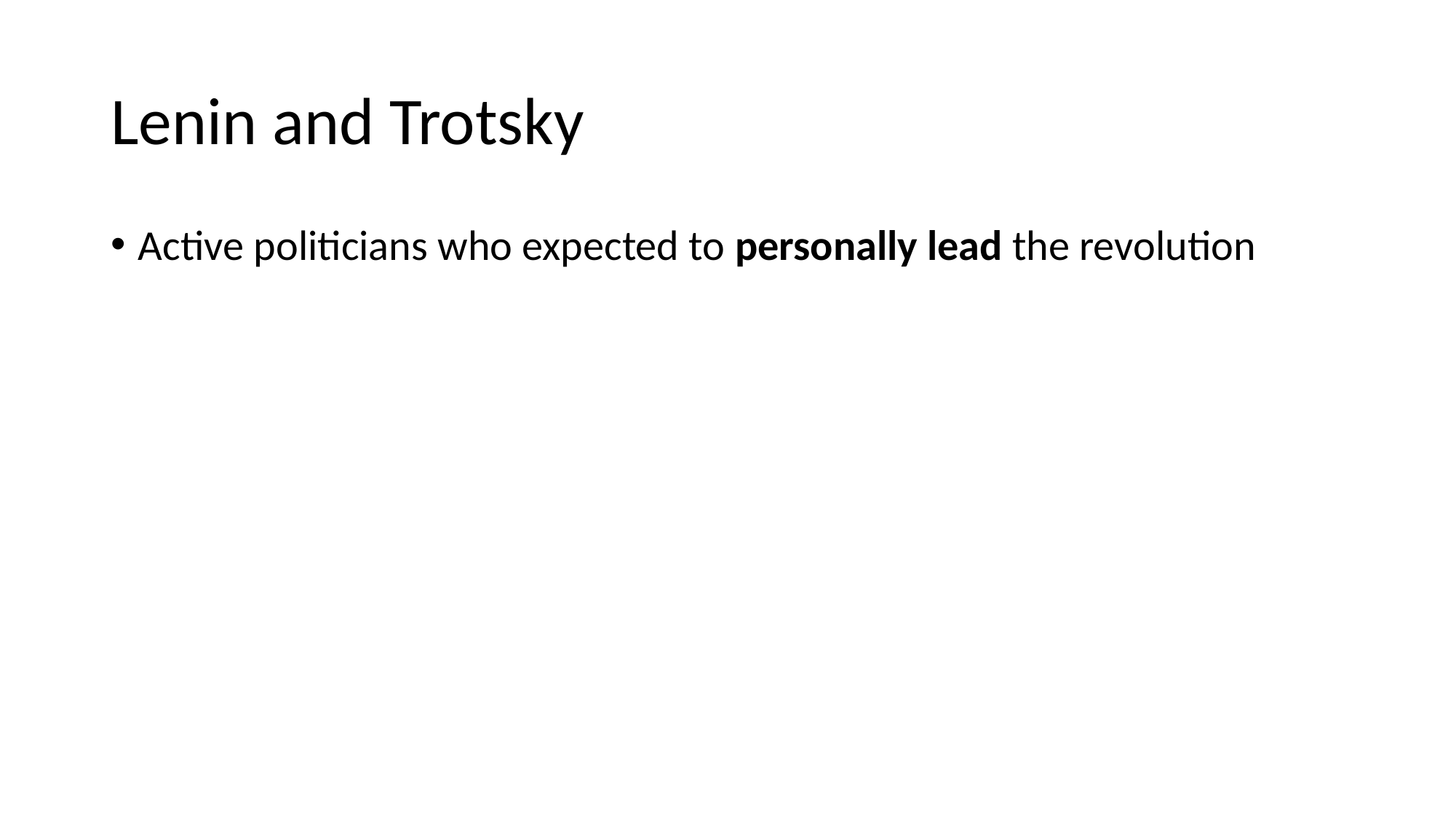

# Lenin and Trotsky
Active politicians who expected to personally lead the revolution